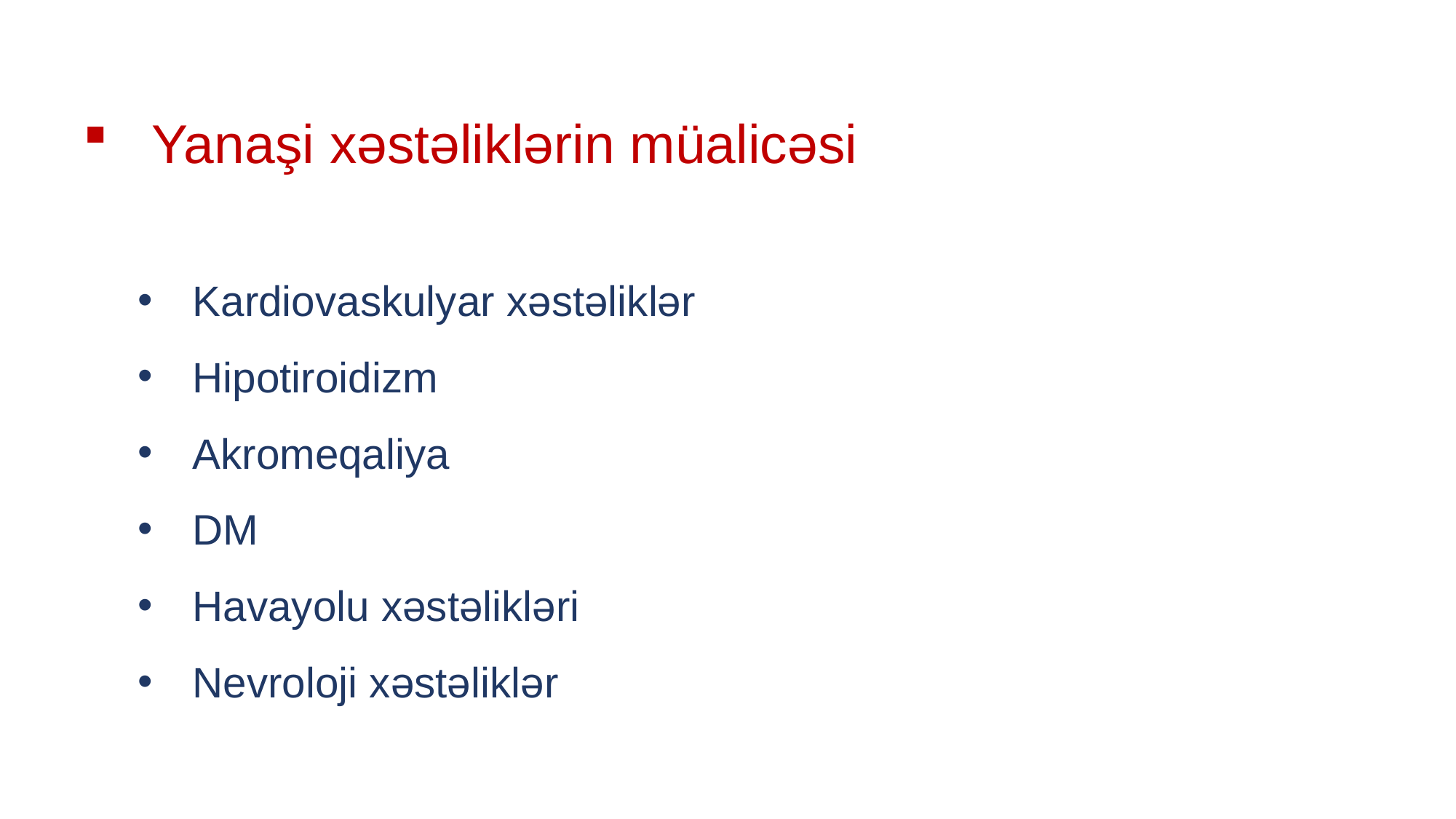

Yanaşi xəstəliklərin müalicəsi
Kardiovaskulyar xəstəliklər
Hipotiroidizm
Akromeqaliya
DM
Havayolu xəstəlikləri
Nevroloji xəstəliklər